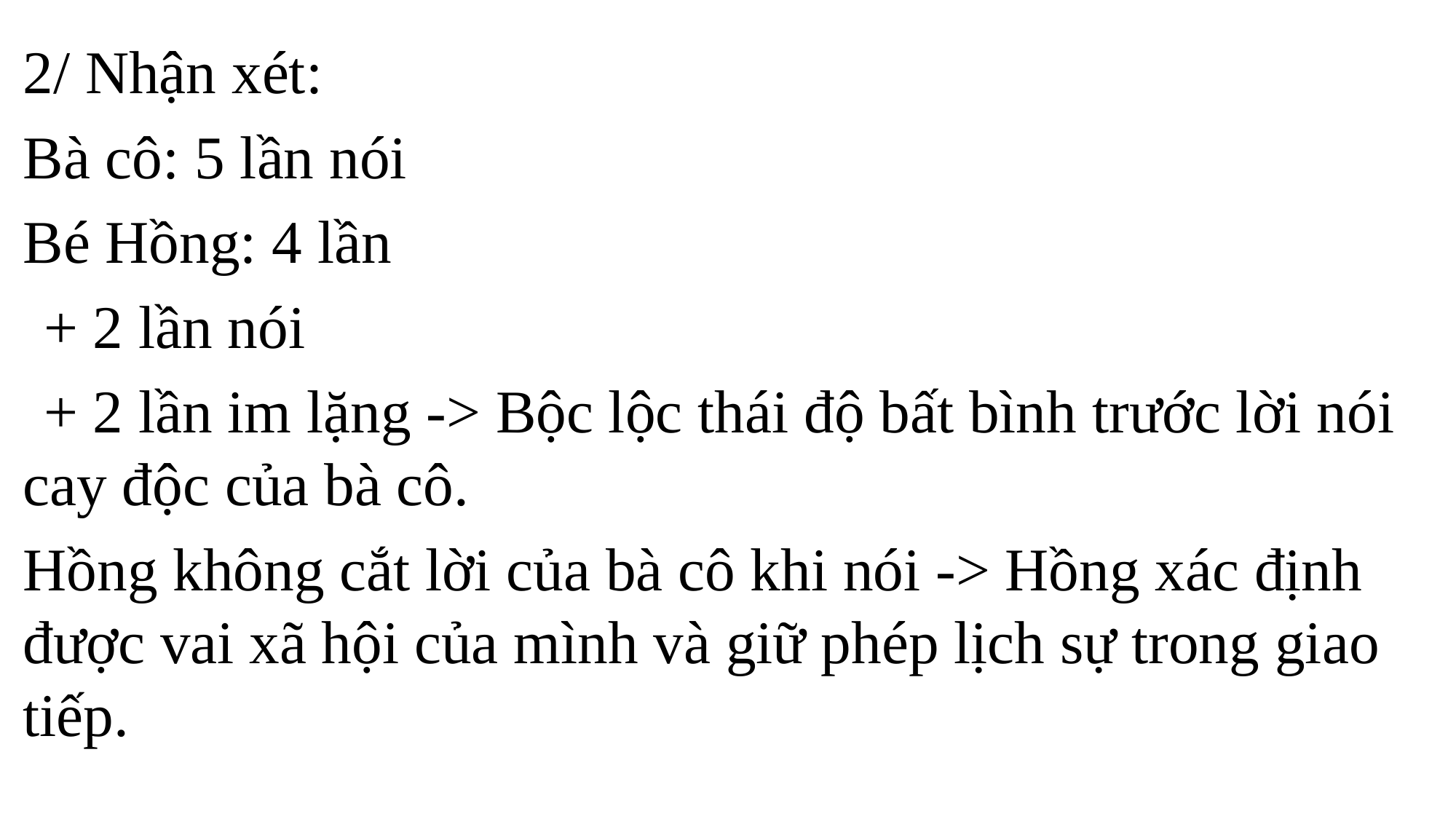

2/ Nhận xét:
Bà cô: 5 lần nói
Bé Hồng: 4 lần
+ 2 lần nói
+ 2 lần im lặng -> Bộc lộc thái độ bất bình trước lời nói cay độc của bà cô.
Hồng không cắt lời của bà cô khi nói -> Hồng xác định được vai xã hội của mình và giữ phép lịch sự trong giao tiếp.